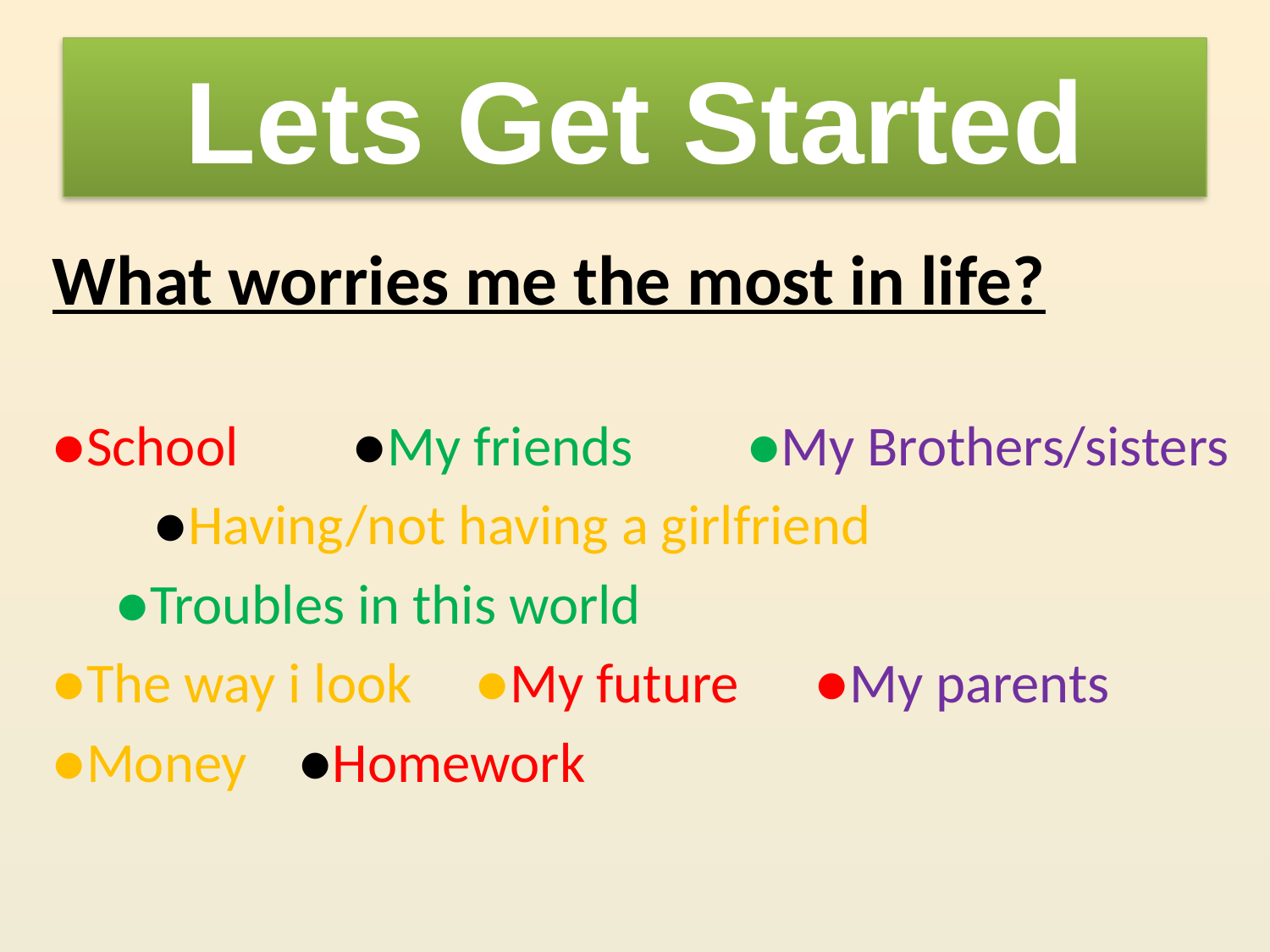

# Lets Get Started
What worries me the most in life?

●School         ●My friends         ●My Brothers/sisters
        ●Having/not having a girlfriend
     ●Troubles in this world
●The way i look     ●My future      ●My parents
●Money    ●Homework